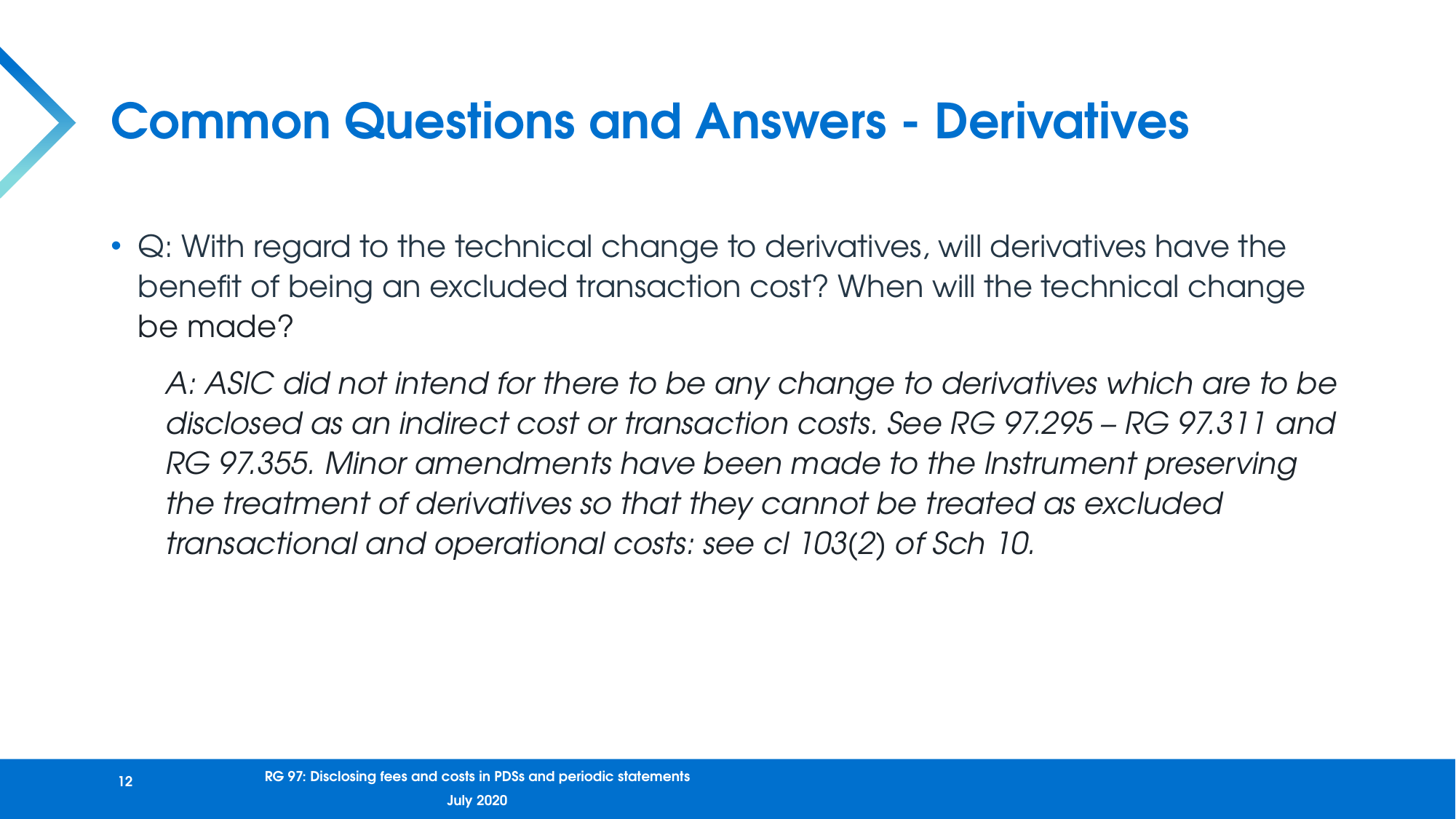

# Common Questions and Answers - Derivatives
Q: With regard to the technical change to derivatives, will derivatives have the benefit of being an excluded transaction cost? When will the technical change be made?
A: ASIC did not intend for there to be any change to derivatives which are to be disclosed as an indirect cost or transaction costs. See RG 97.295 – RG 97.311 and RG 97.355. Minor amendments have been made to the Instrument preserving the treatment of derivatives so that they cannot be treated as excluded transactional and operational costs: see cl 103(2) of Sch 10.
12
RG 97: Disclosing fees and costs in PDSs and periodic statements
July 2020